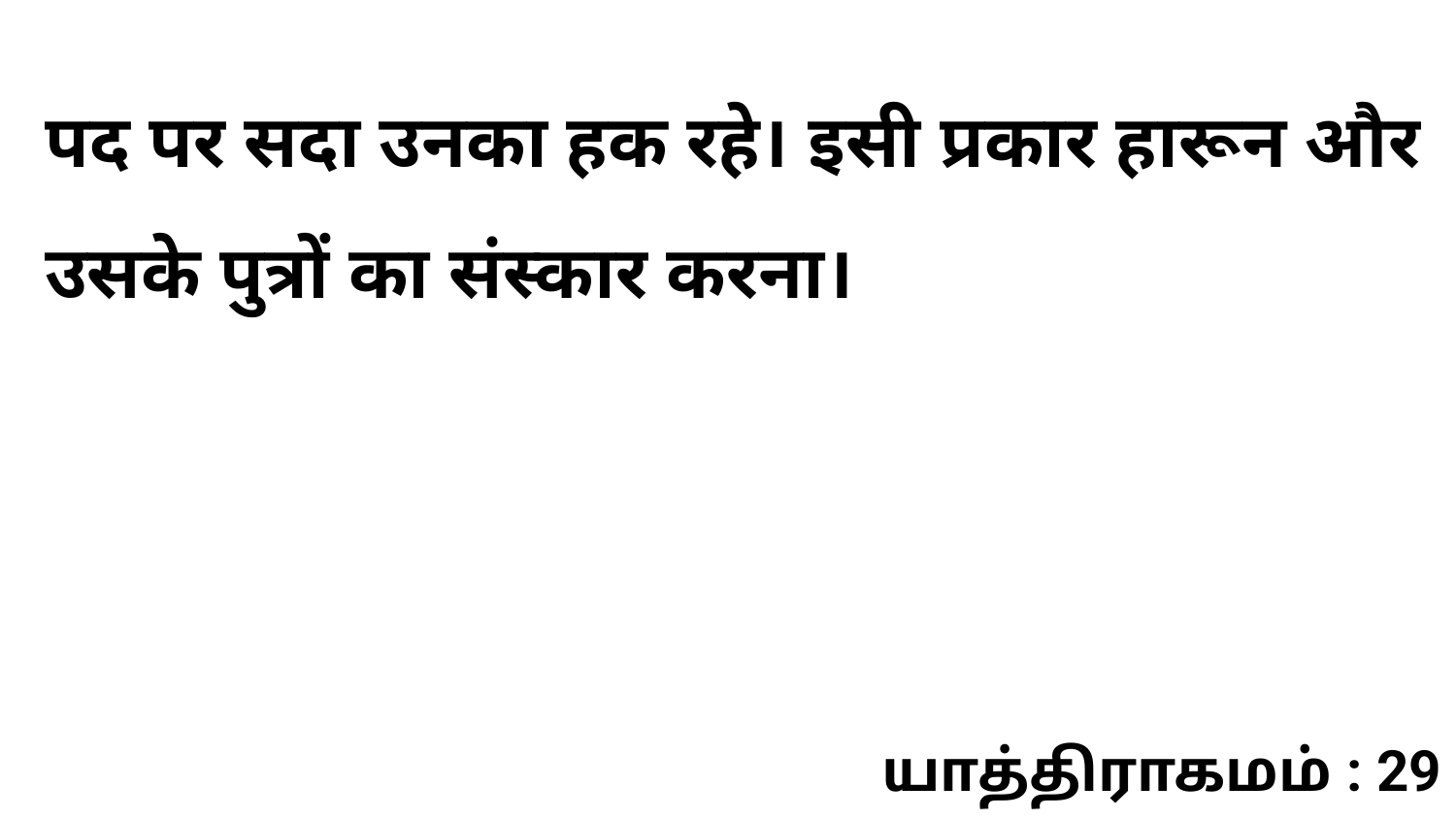

पद पर सदा उनका हक रहे। इसी प्रकार हारून और उसके पुत्रों का संस्कार करना।
யாத்திராகமம் : 29